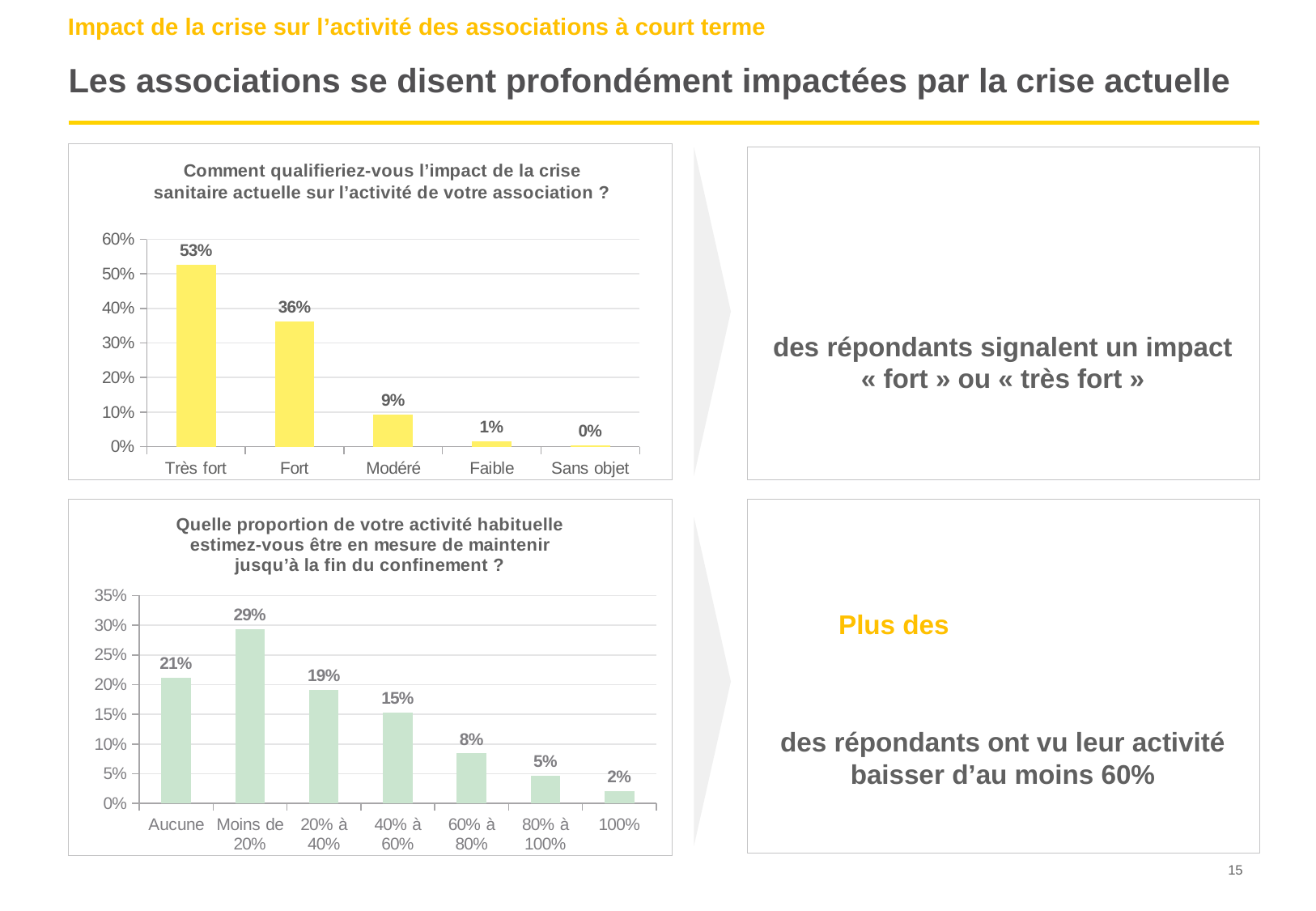

Impact de la crise sur l’activité des associations à court terme
# Les associations se disent profondément impactées par la crise actuelle

### Chart

| Category | Responses |
|---|---|
| Très fort | 0.5267000000000001 |
| Fort | 0.3616 |
| Modéré | 0.09210000000000002 |
| Faible | 0.0148 |
| Sans objet | 0.0048 |

des répondants signalent un impact « fort » ou « très fort »
90%

### Chart

| Category | Responses |
|---|---|
| Aucune | 0.2111 |
| Moins de 20% | 0.2932 |
| 20% à 40% | 0.1914 |
| 40% à 60% | 0.153 |
| 60% à 80% | 0.0842 |
| 80% à 100% | 0.0469 |
| 100% | 0.0203 |

des répondants ont vu leur activité baisser d’au moins 60%
Plus des
⅔